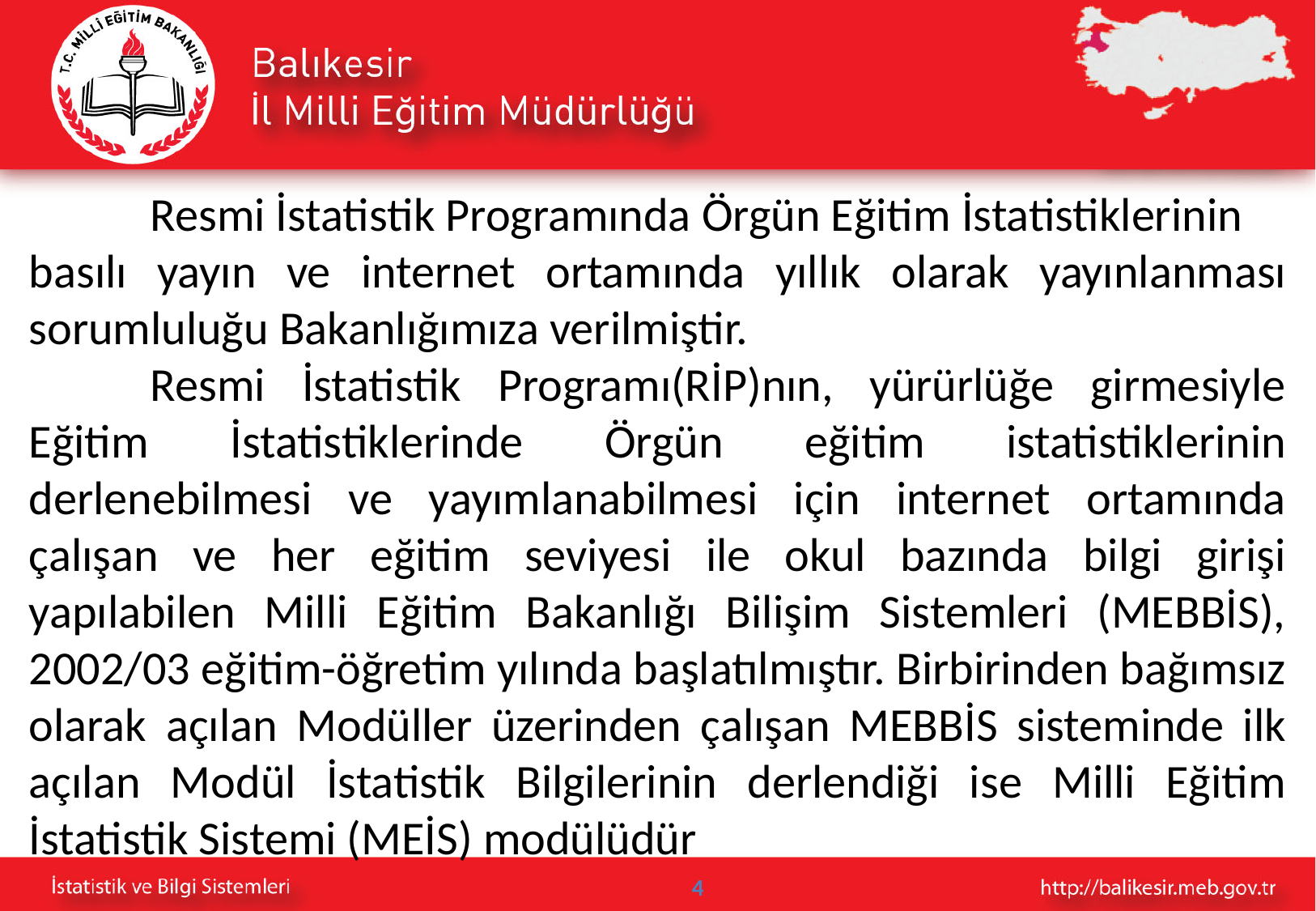

Resmi İstatistik Programında Örgün Eğitim İstatistiklerinin
basılı yayın ve internet ortamında yıllık olarak yayınlanması sorumluluğu Bakanlığımıza verilmiştir.
	Resmi İstatistik Programı(RİP)nın, yürürlüğe girmesiyle Eğitim İstatistiklerinde Örgün eğitim istatistiklerinin derlenebilmesi ve yayımlanabilmesi için internet ortamında çalışan ve her eğitim seviyesi ile okul bazında bilgi girişi yapılabilen Milli Eğitim Bakanlığı Bilişim Sistemleri (MEBBİS), 2002/03 eğitim-öğretim yılında başlatılmıştır. Birbirinden bağımsız olarak açılan Modüller üzerinden çalışan MEBBİS sisteminde ilk açılan Modül İstatistik Bilgilerinin derlendiği ise Milli Eğitim İstatistik Sistemi (MEİS) modülüdür